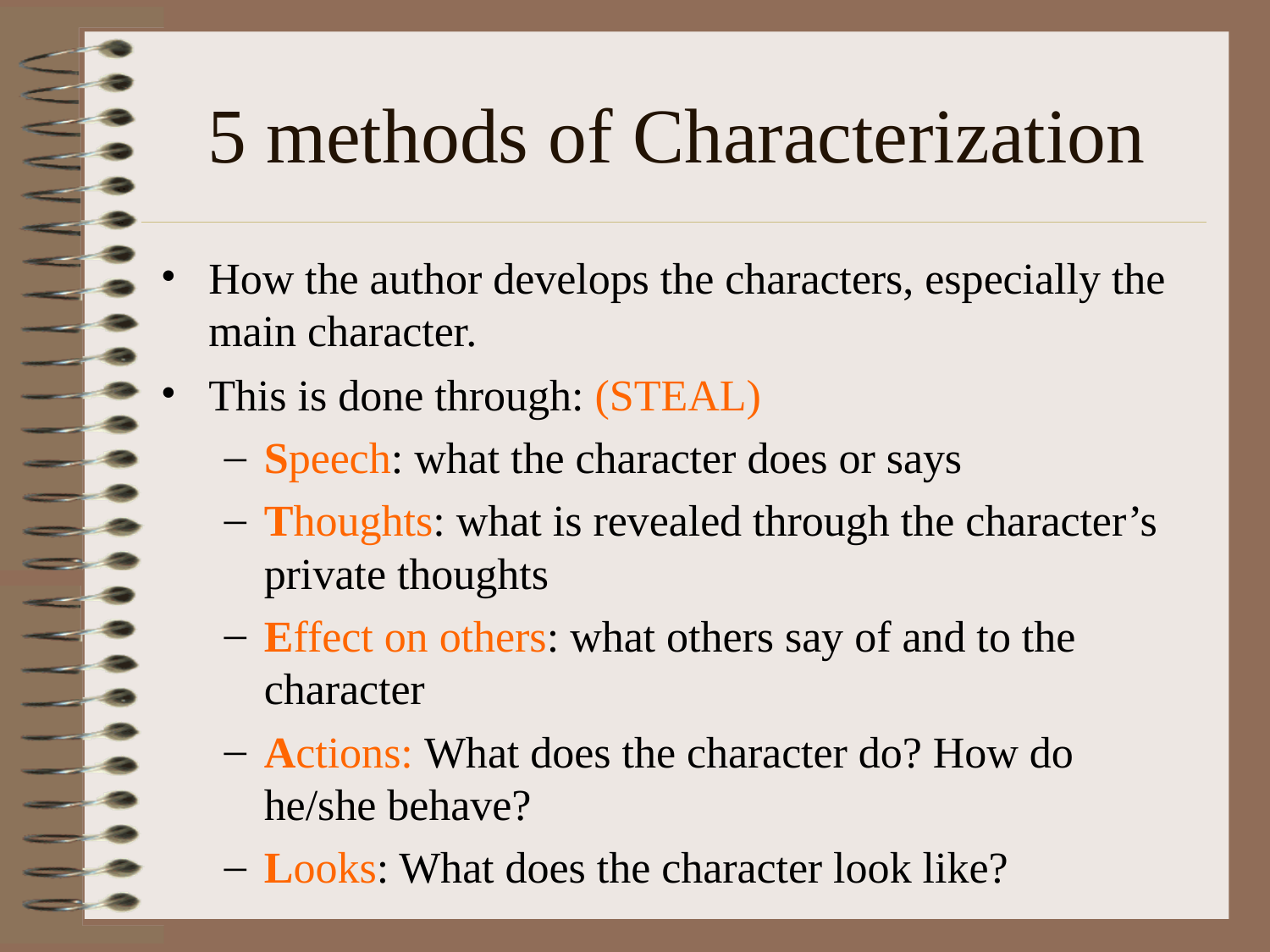

# 5 methods of Characterization
How the author develops the characters, especially the main character.
This is done through: (STEAL)
Speech: what the character does or says
Thoughts: what is revealed through the character’s private thoughts
Effect on others: what others say of and to the character
Actions: What does the character do? How do he/she behave?
Looks: What does the character look like?